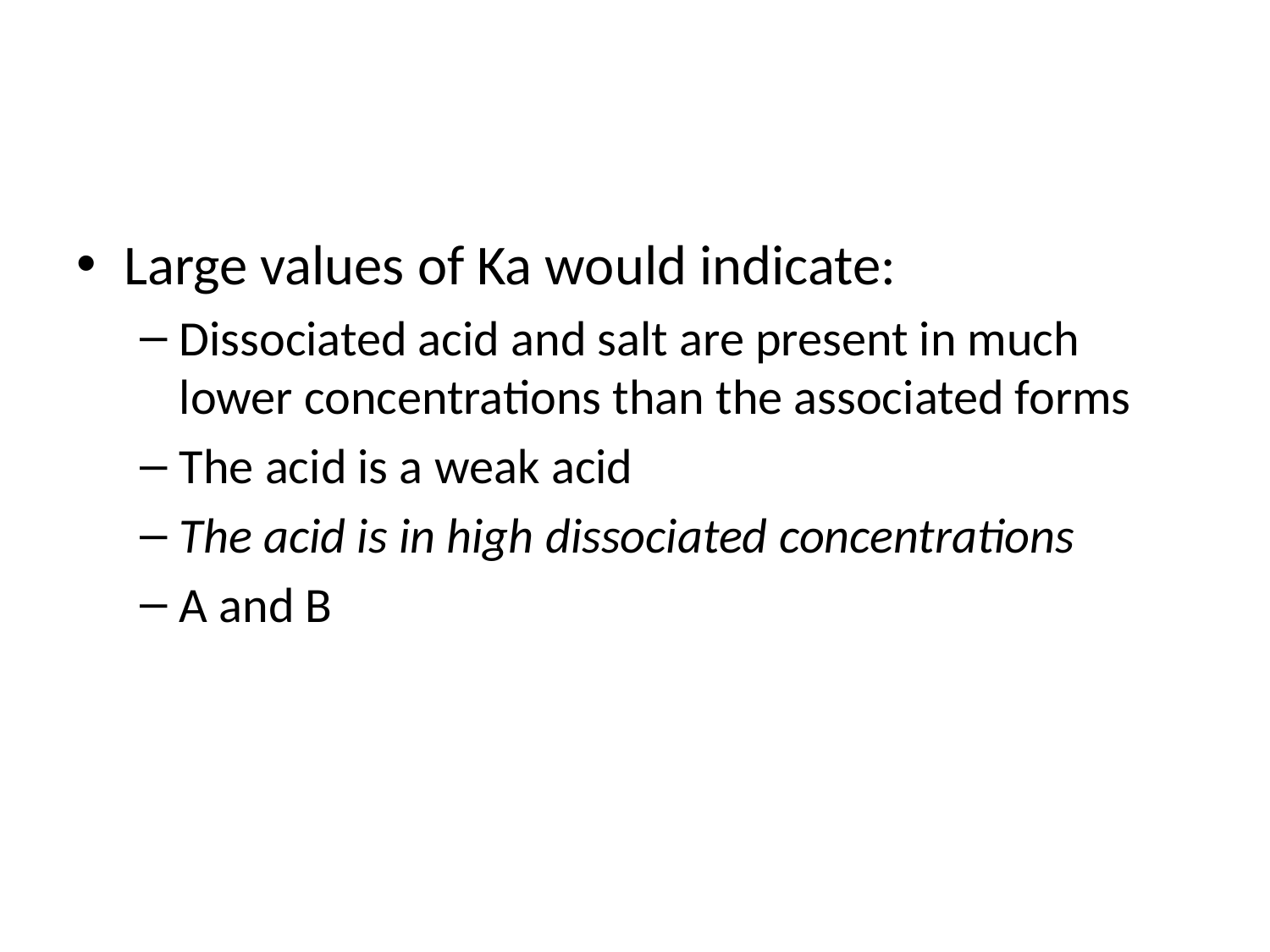

#
Large values of Ka would indicate:
Dissociated acid and salt are present in much lower concentrations than the associated forms
The acid is a weak acid
The acid is in high dissociated concentrations
A and B